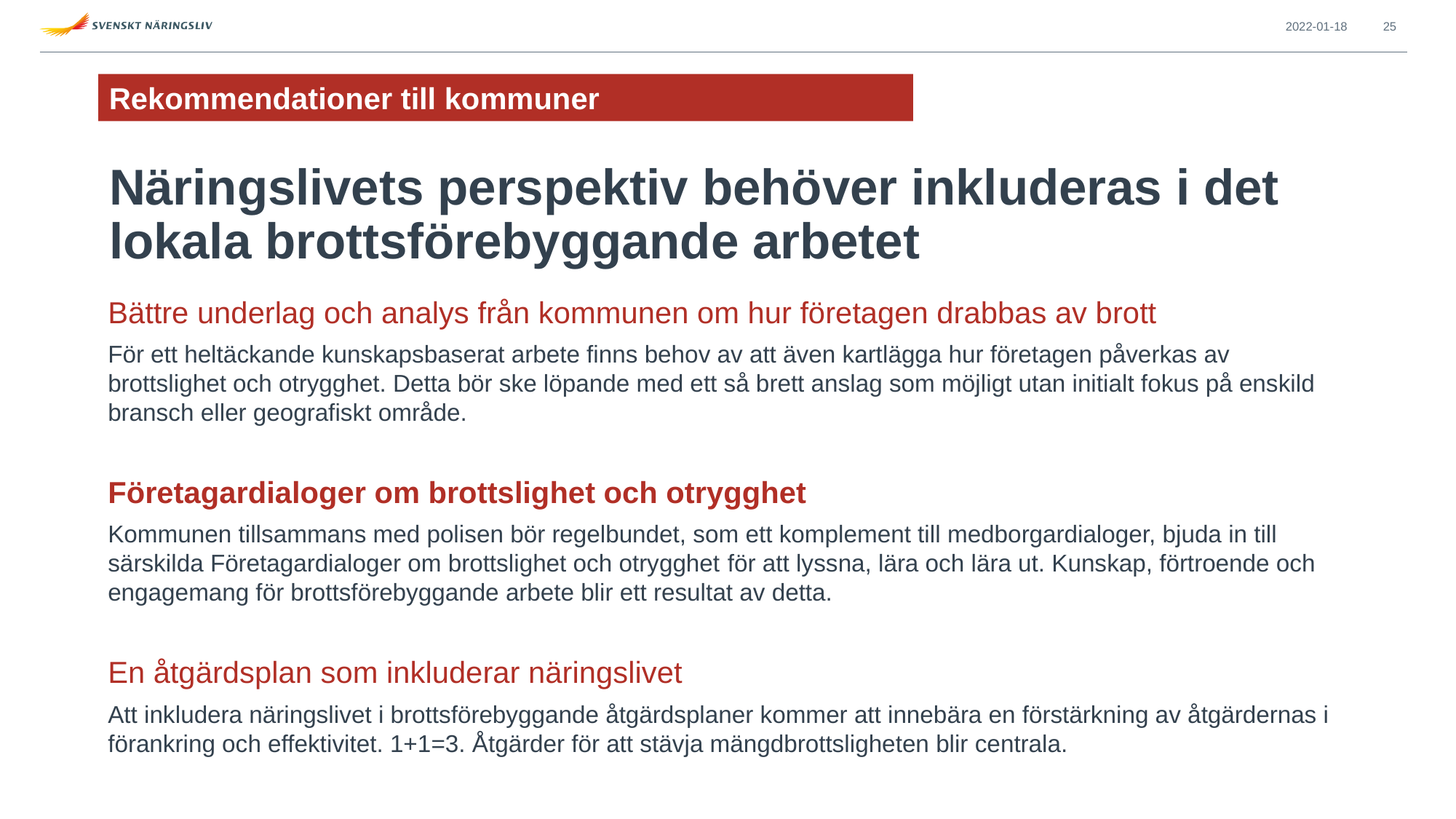

2022-01-18
25
Rekommendationer till kommuner
Näringslivets perspektiv behöver inkluderas i det lokala brottsförebyggande arbetet
Bättre underlag och analys från kommunen om hur företagen drabbas av brott
För ett heltäckande kunskapsbaserat arbete finns behov av att även kartlägga hur företagen påverkas av brottslighet och otrygghet. Detta bör ske löpande med ett så brett anslag som möjligt utan initialt fokus på enskild bransch eller geografiskt område.

Företagardialoger om brottslighet och otrygghet
Kommunen tillsammans med polisen bör regelbundet, som ett komplement till medborgardialoger, bjuda in till särskilda Företagardialoger om brottslighet och otrygghet för att lyssna, lära och lära ut. Kunskap, förtroende och engagemang för brottsförebyggande arbete blir ett resultat av detta.

En åtgärdsplan som inkluderar näringslivet
Att inkludera näringslivet i brottsförebyggande åtgärdsplaner kommer att innebära en förstärkning av åtgärdernas i förankring och effektivitet. 1+1=3. Åtgärder för att stävja mängdbrottsligheten blir centrala.